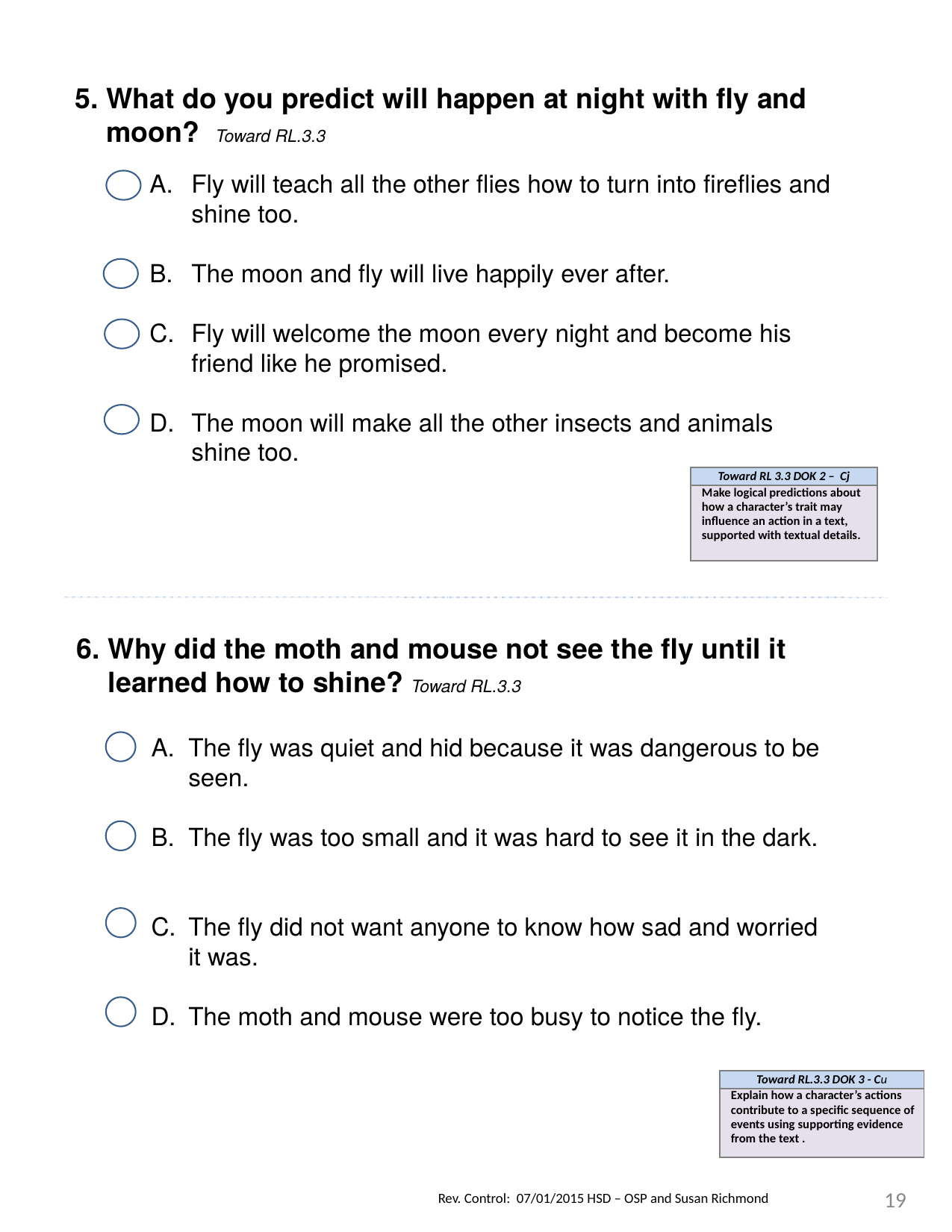

5. What do you predict will happen at night with fly and
    moon?  Toward RL.3.3

Fly will teach all the other flies how to turn into fireflies and shine too.

The moon and fly will live happily ever after.

Fly will welcome the moon every night and become his friend like he promised.

The moon will make all the other insects and animals shine too.

| Toward RL 3.3 DOK 2 – Cj |
| --- |
| Make logical predictions about how a character’s trait may influence an action in a text, supported with textual details. |

6. Why did the moth and mouse not see the fly until it
    learned how to shine? Toward RL.3.3

The fly was quiet and hid because it was dangerous to be seen.

The fly was too small and it was hard to see it in the dark.

The fly did not want anyone to know how sad and worried it was.

The moth and mouse were too busy to notice the fly.

| Toward RL.3.3 DOK 3 - Cu |
| --- |
| Explain how a character’s actions contribute to a specific sequence of events using supporting evidence from the text . |
19